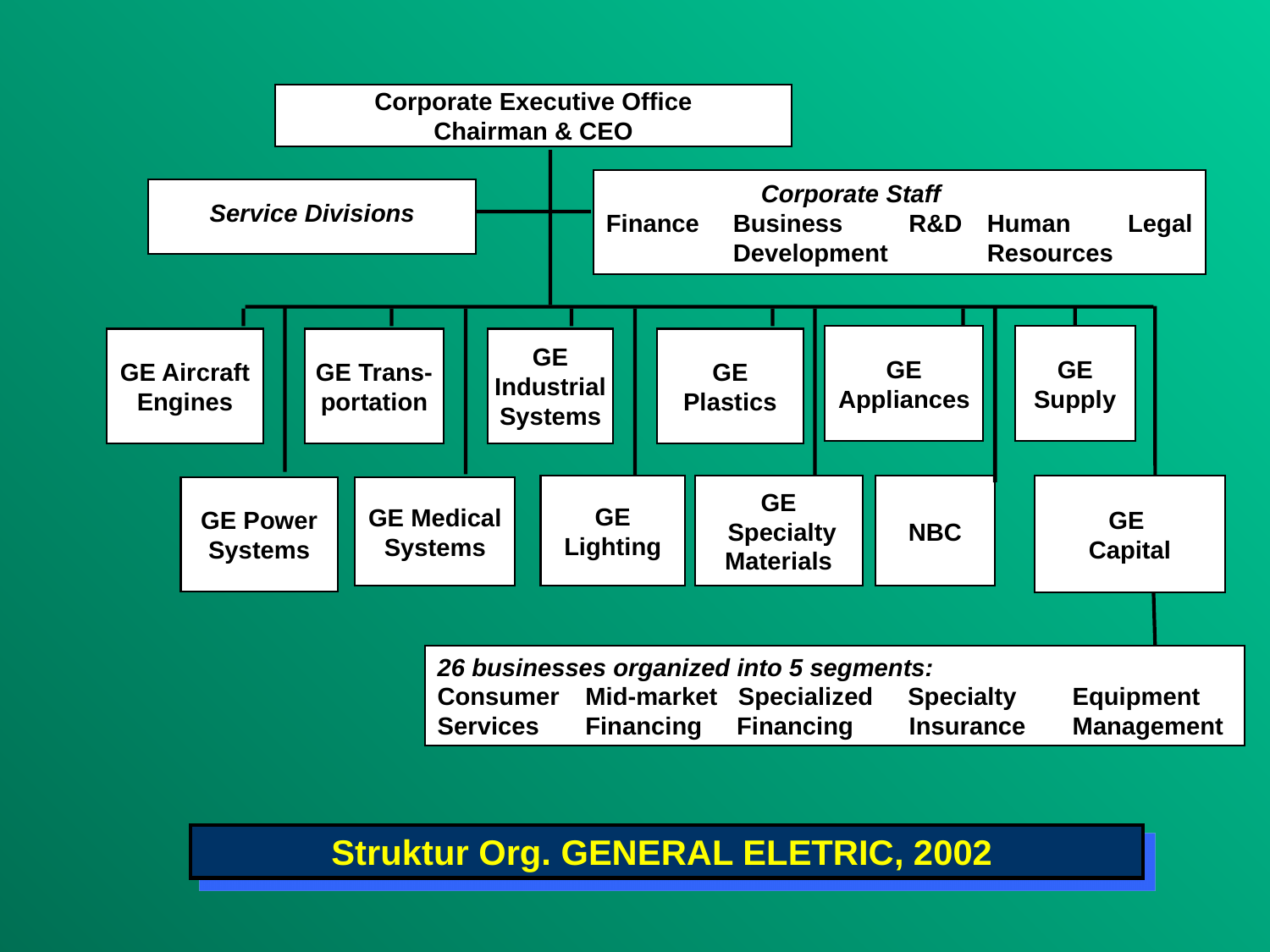

Corporate Executive Office
Chairman & CEO

	    Corporate Staff
Finance	Business	       R&D	Human	  Legal
	Development	Resources

Service Divisions

GE
Appliances
GE
Supply
GE Aircraft
Engines
GE Trans-
portation
GE
Industrial
Systems
GE
Plastics
GE
Lighting
GE
 Specialty
Materials

NBC

GE
Capital
GE Power
Systems
GE Medical
Systems

26 businesses organized into 5 segments:
Consumer	   Mid-market   Specialized     Specialty	Equipment
Services	   Financing     Financing        Insurance	Management
Struktur Org. GENERAL ELETRIC, 2002